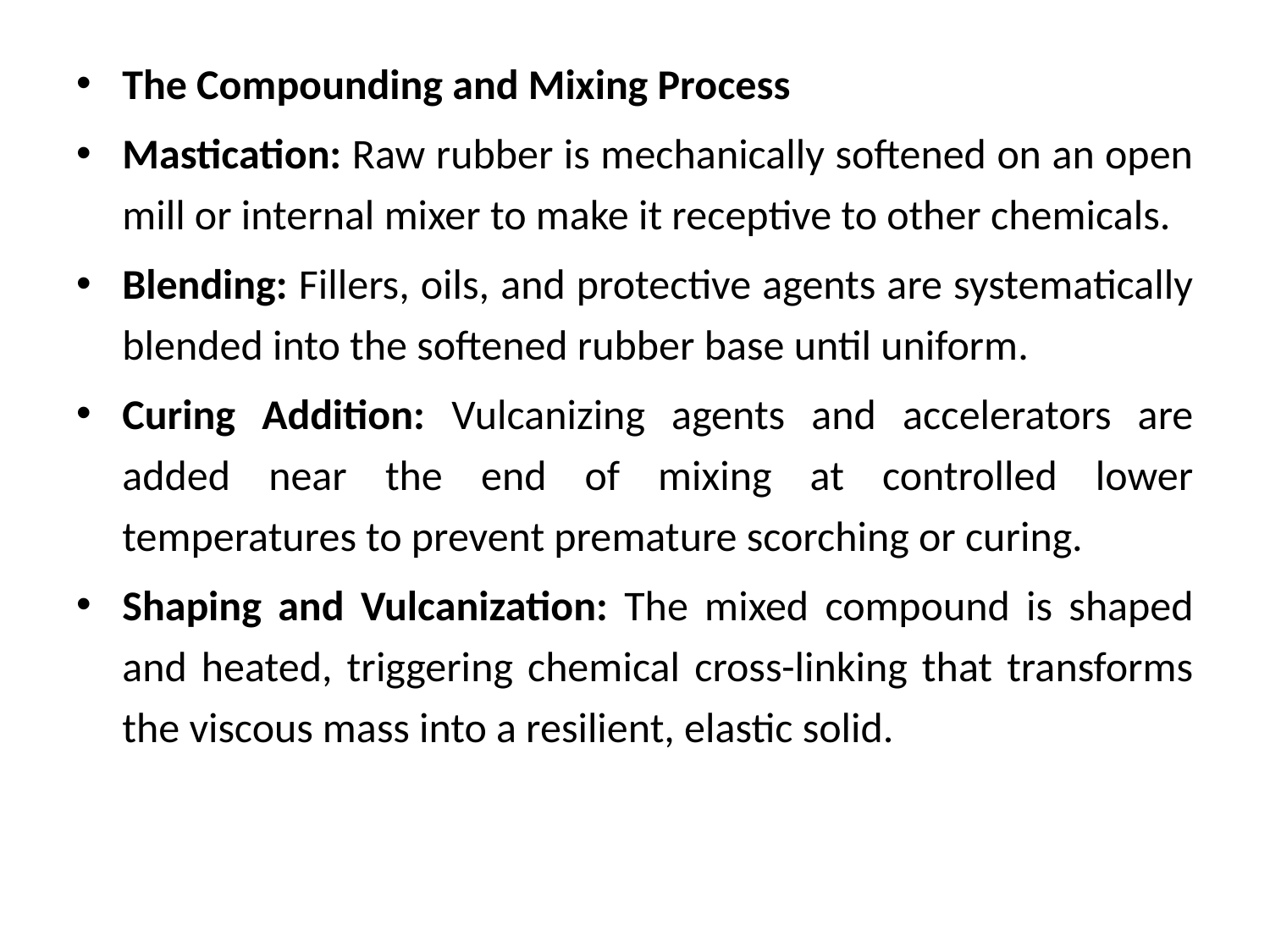

The Compounding and Mixing Process
Mastication: Raw rubber is mechanically softened on an open mill or internal mixer to make it receptive to other chemicals.
Blending: Fillers, oils, and protective agents are systematically blended into the softened rubber base until uniform.
Curing Addition: Vulcanizing agents and accelerators are added near the end of mixing at controlled lower temperatures to prevent premature scorching or curing.
Shaping and Vulcanization: The mixed compound is shaped and heated, triggering chemical cross-linking that transforms the viscous mass into a resilient, elastic solid.